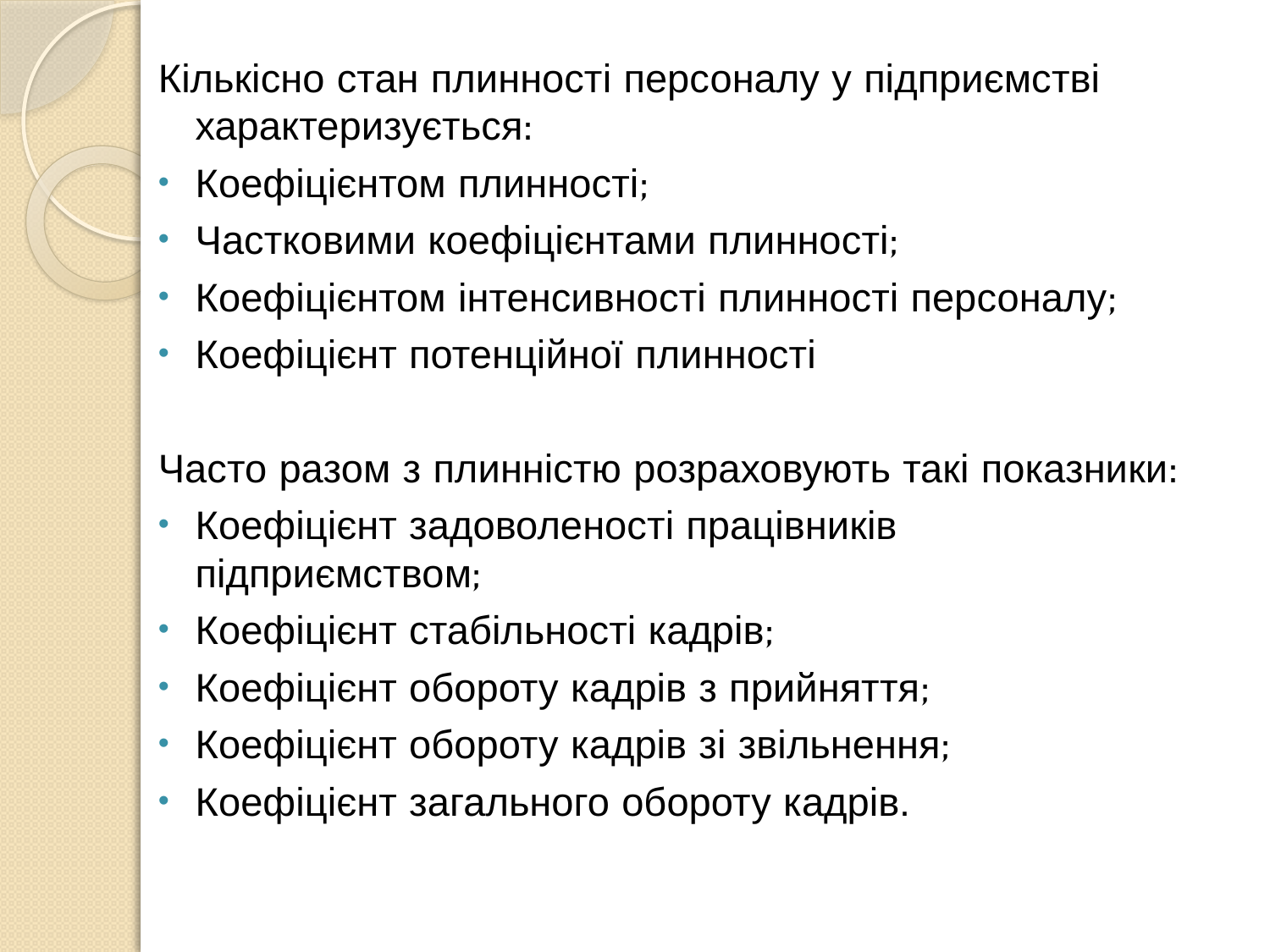

Кількісно стан плинності персоналу у підприємстві характеризується:
Коефіцієнтом плинності;
Частковими коефіцієнтами плинності;
Коефіцієнтом інтенсивності плинності персоналу;
Коефіцієнт потенційної плинності

Часто разом з плинністю розраховують такі показники:
Коефіцієнт задоволеності працівників підприємством;
Коефіцієнт стабільності кадрів;
Коефіцієнт обороту кадрів з прийняття;
Коефіцієнт обороту кадрів зі звільнення;
Коефіцієнт загального обороту кадрів.